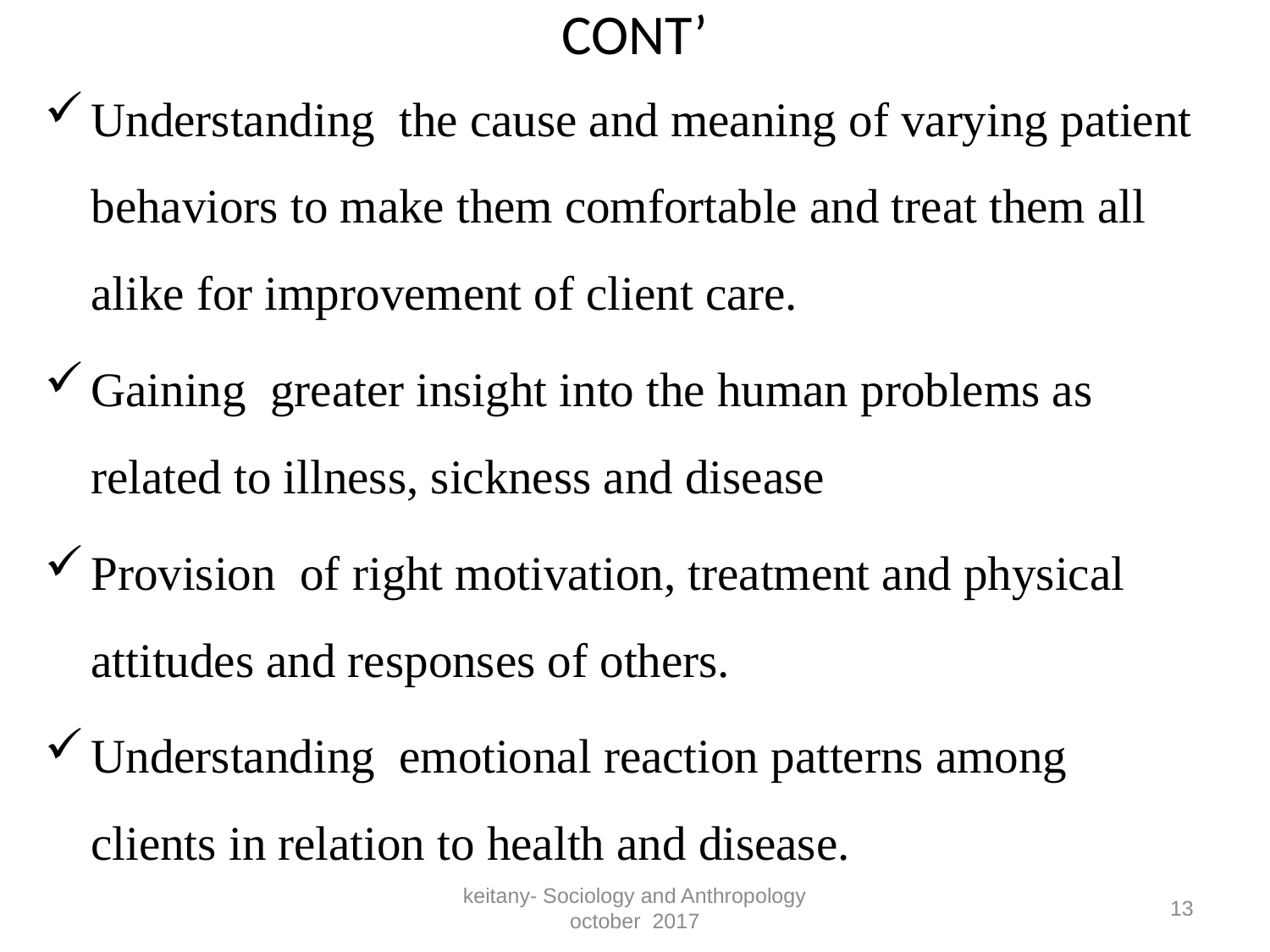

# CONT’
Understanding  the cause and meaning of varying patient behaviors to make them comfortable and treat them all alike for improvement of client care.
Gaining  greater insight into the human problems as related to illness, sickness and disease
Provision  of right motivation, treatment and physical attitudes and responses of others.
Understanding  emotional reaction patterns among clients in relation to health and disease.

keitany- Sociology and Anthropology october  2017
13